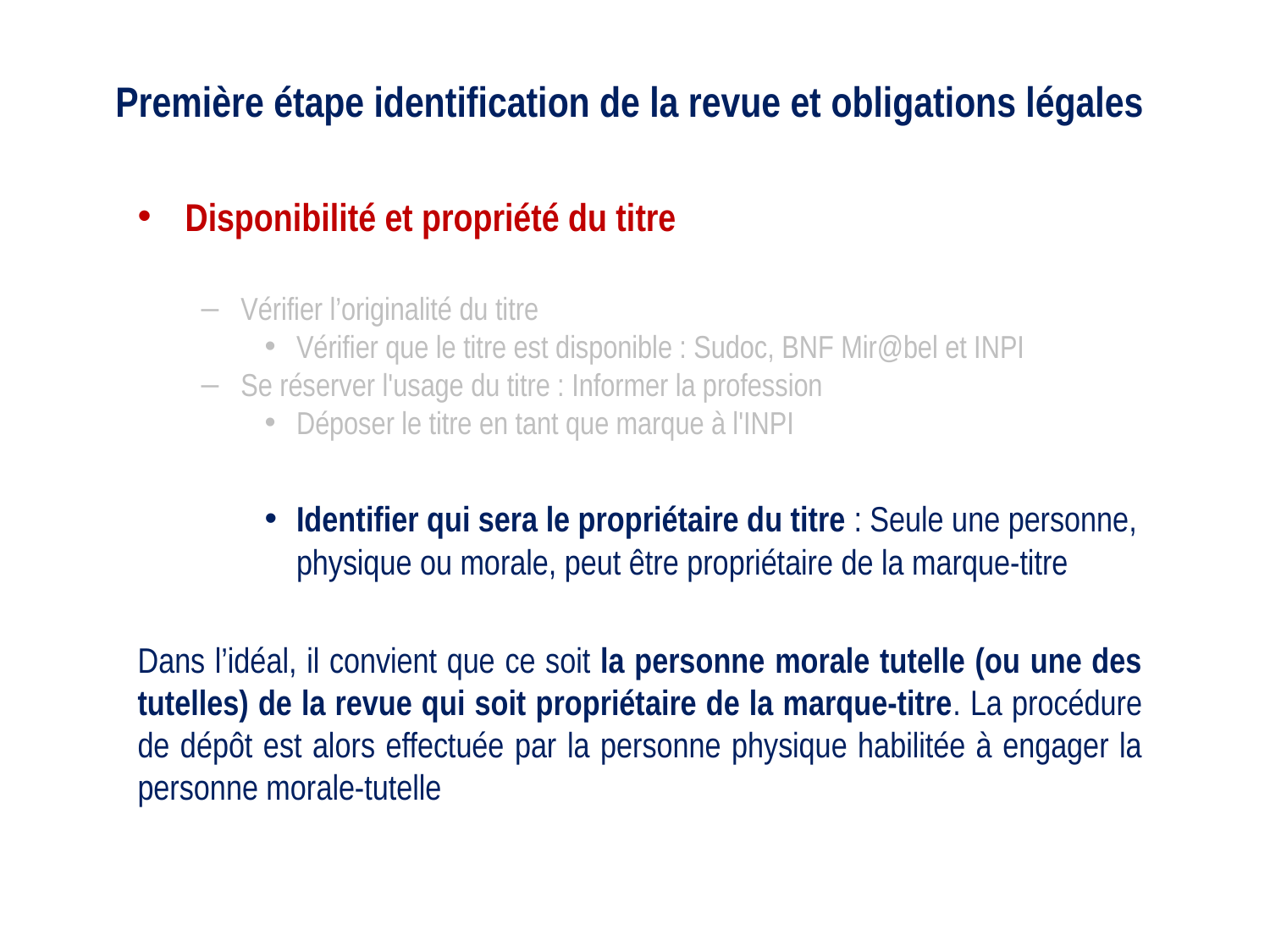

# Première étape identification de la revue et obligations légales
Disponibilité et propriété du titre

Vérifier l’originalité du titre
Vérifier que le titre est disponible : Sudoc, BNF Mir@bel et INPI
Se réserver l'usage du titre : Informer la profession
Déposer le titre en tant que marque à l'INPI

Identifier qui sera le propriétaire du titre : Seule une personne, physique ou morale, peut être propriétaire de la marque-titre

Dans l’idéal, il convient que ce soit la personne morale tutelle (ou une des tutelles) de la revue qui soit propriétaire de la marque-titre. La procédure de dépôt est alors effectuée par la personne physique habilitée à engager la personne morale-tutelle